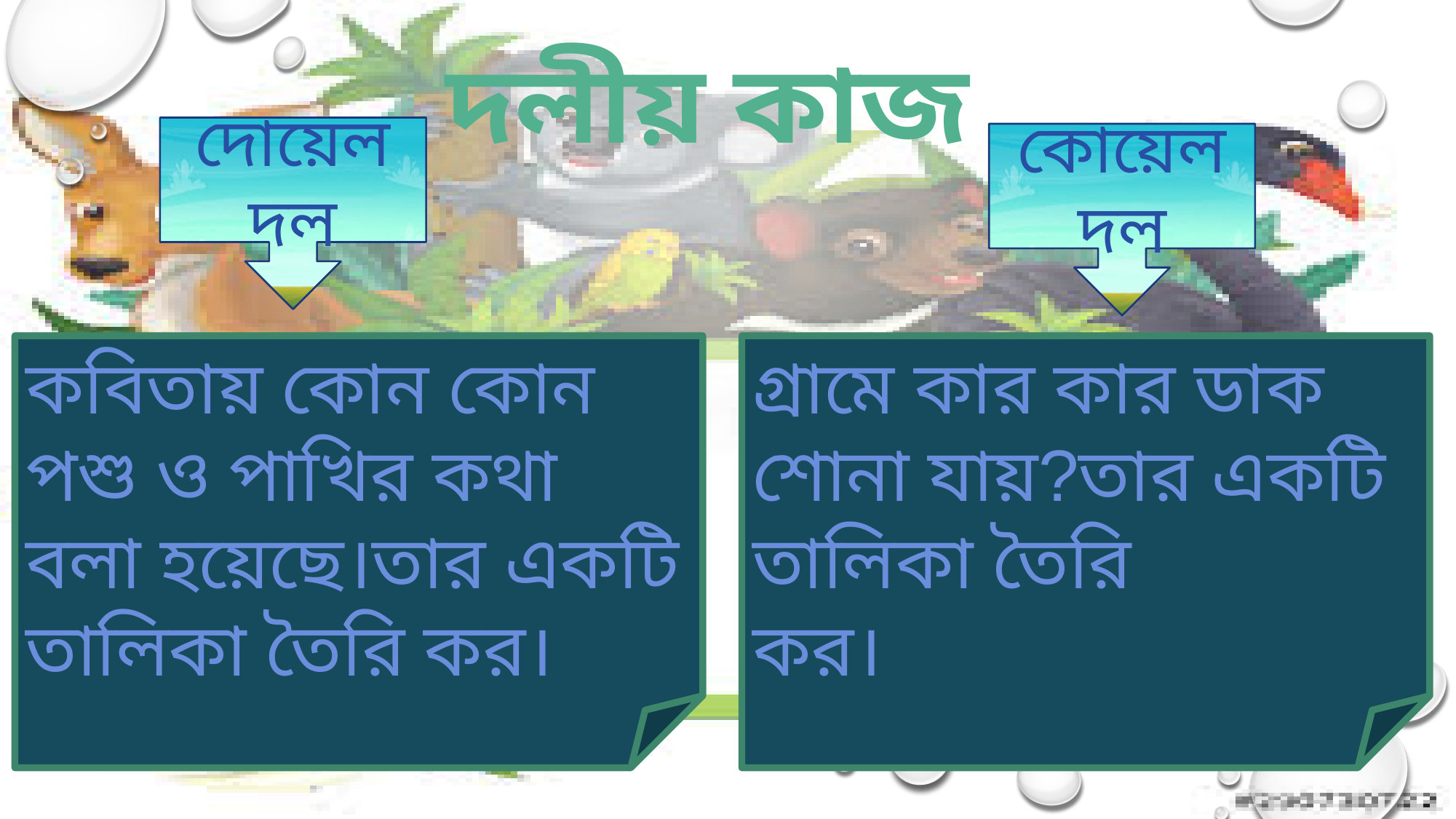

দলীয় কাজ
দোয়েল দল
কোয়েল দল
গ্রামে কার কার ডাক শোনা যায়?তার একটি তালিকা তৈরি
কর।
কবিতায় কোন কোন পশু ও পাখির কথা বলা হয়েছে।তার একটি তালিকা তৈরি কর।